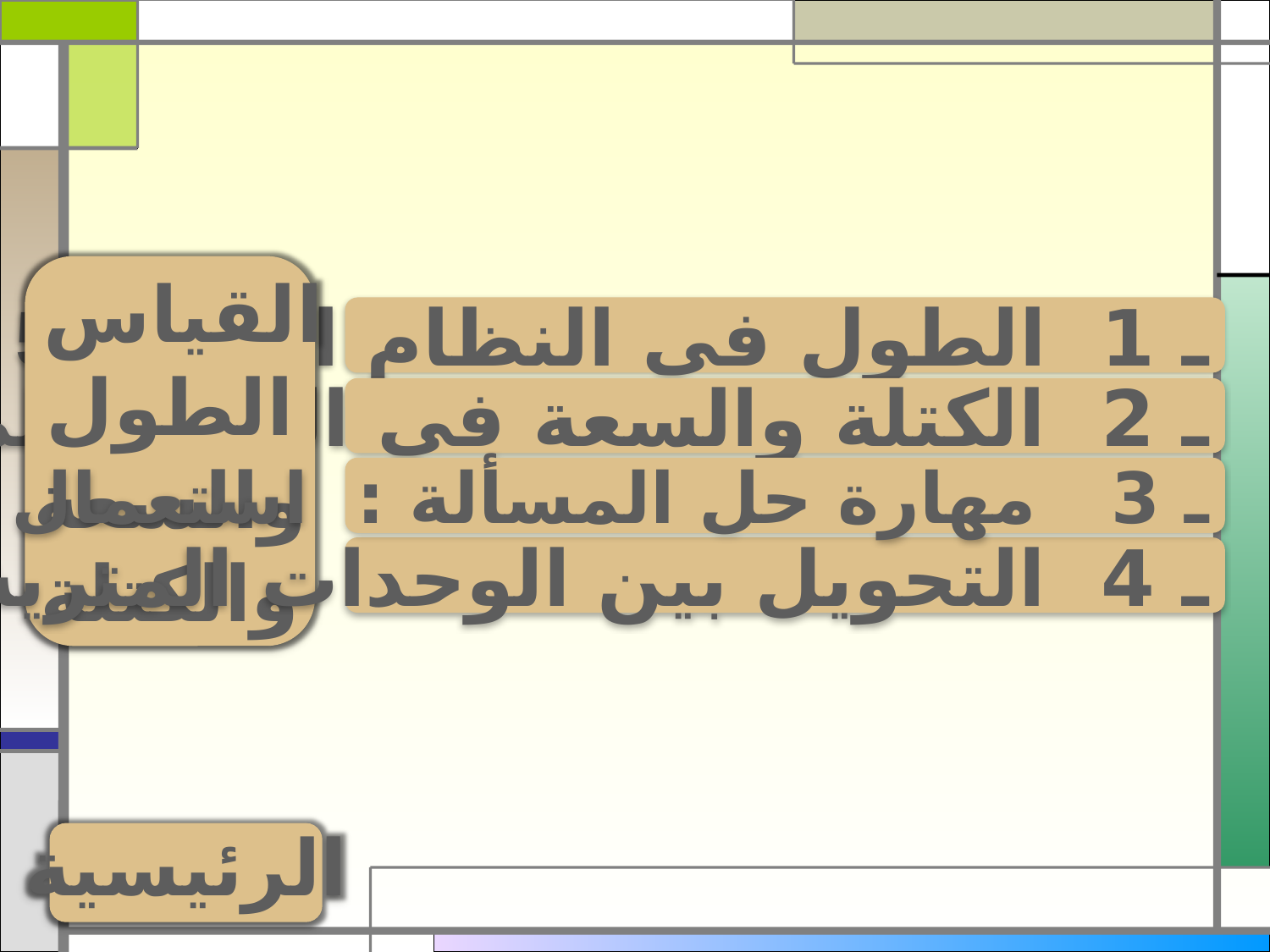

القياس
الطول
والسعة
والكتلة
5 ـ 1  الطول في النظام المتري
5 ـ 2  الكتلة والسعة في النظام المتري
5 ـ 3   مهارة حل المسألة :  استعمال مقياس مرجعي
5 ـ 4  التحويل بين الوحدات المترية
الرئيسية